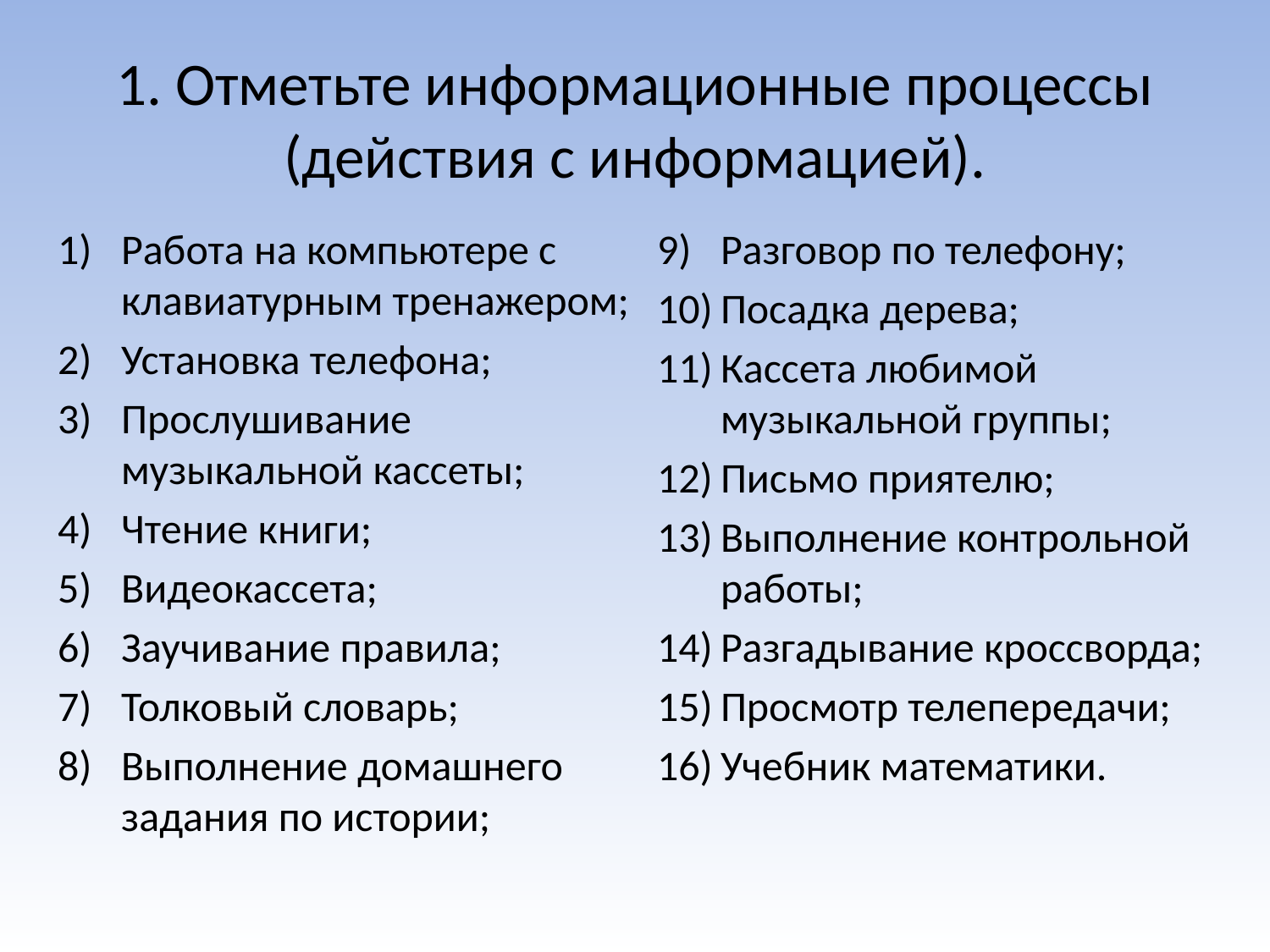

# 1. Отметьте информационные процессы (действия с информацией).
Работа на компьютере с клавиатурным тренажером;
Установка телефона;
Прослушивание музыкальной кассеты;
Чтение книги;
Видеокассета;
Заучивание правила;
Толковый словарь;
Выполнение домашнего задания по истории;
Разговор по телефону;
Посадка дерева;
Кассета любимой музыкальной группы;
Письмо приятелю;
Выполнение контрольной работы;
Разгадывание кроссворда;
Просмотр телепередачи;
Учебник математики.